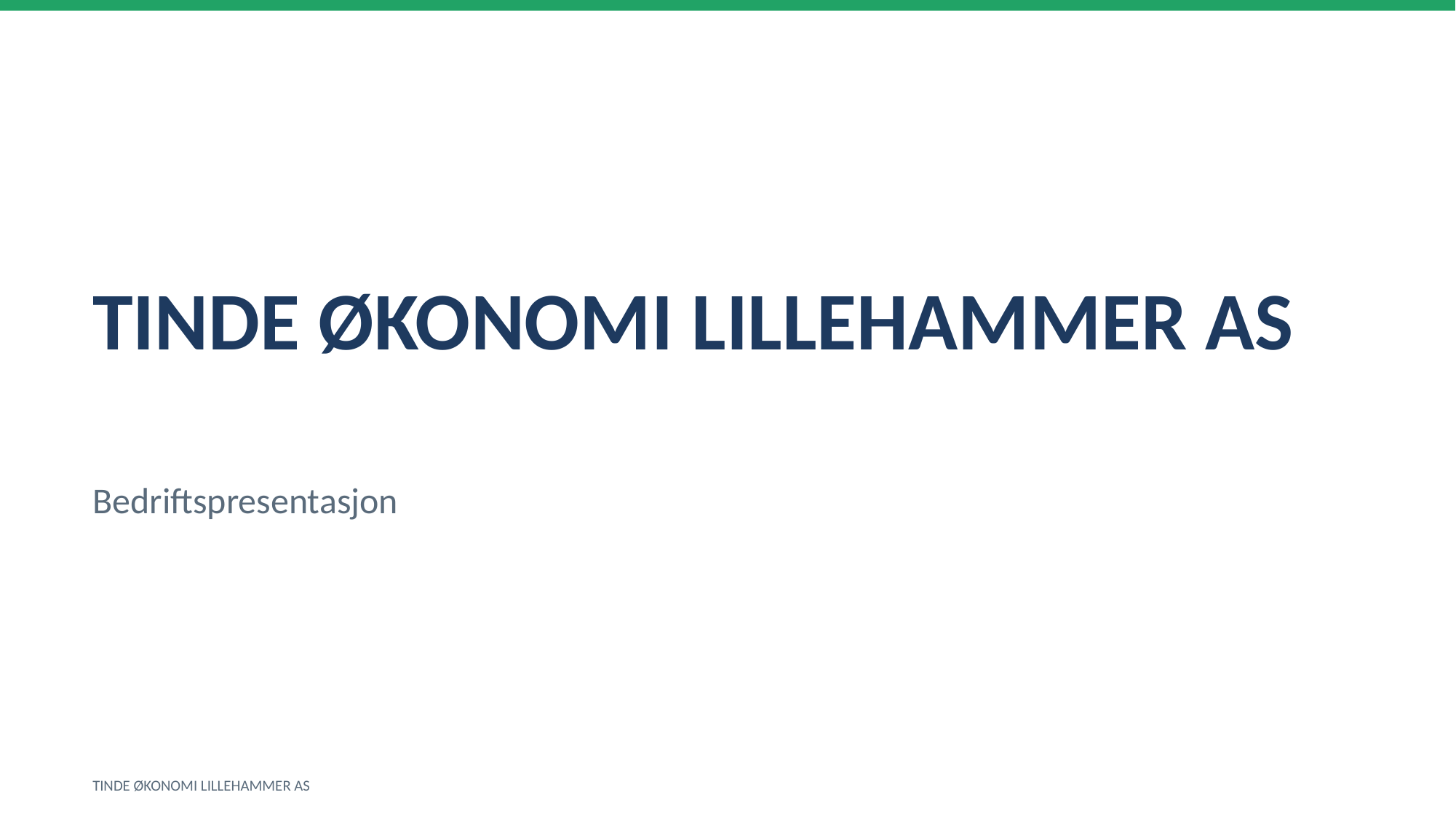

TINDE ØKONOMI LILLEHAMMER AS
Bedriftspresentasjon
TINDE ØKONOMI LILLEHAMMER AS